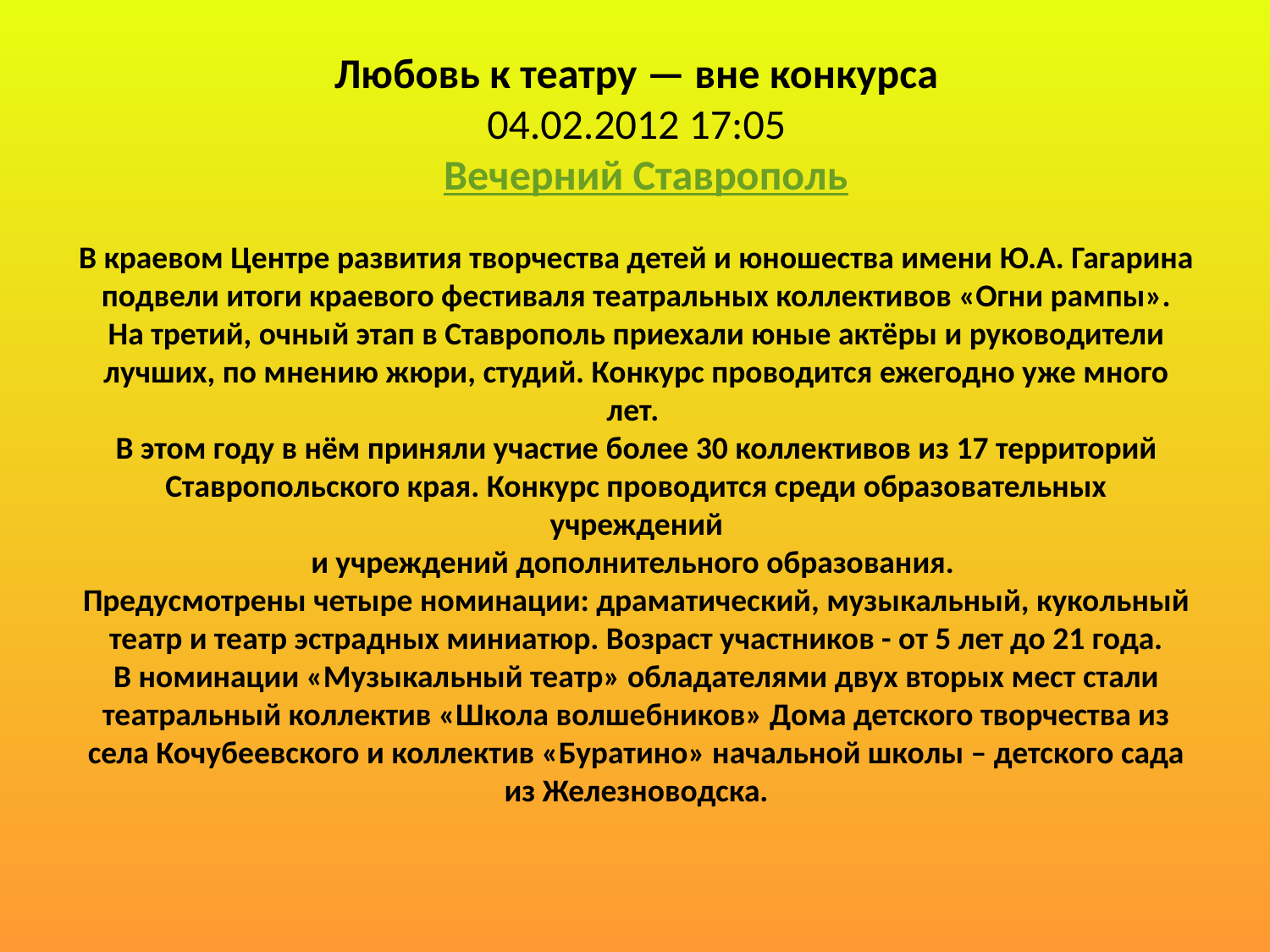

# Любовь к театру — вне конкурса 04.02.2012 17:05   Вечерний Ставрополь В краевом Центре развития творчества детей и юношества имени Ю.А. Гагарина подвели итоги краевого фестиваля театральных коллективов «Огни рампы». На третий, очный этап в Ставрополь приехали юные актёры и руководители лучших, по мнению жюри, студий. Конкурс проводится ежегодно уже много лет. В этом году в нём приняли участие более 30 коллективов из 17 территорий Ставропольского края. Конкурс проводится среди образовательных учреждений и учреждений дополнительного образования. Предусмотрены четыре номинации: драматический, музыкальный, кукольный театр и театр эстрадных миниатюр. Возраст участников - от 5 лет до 21 года. В номинации «Музыкальный театр» обладателями двух вторых мест стали театральный коллектив «Школа волшебников» Дома детского творчества из села Кочубеевского и коллектив «Буратино» начальной школы – детского сада из Железноводска.